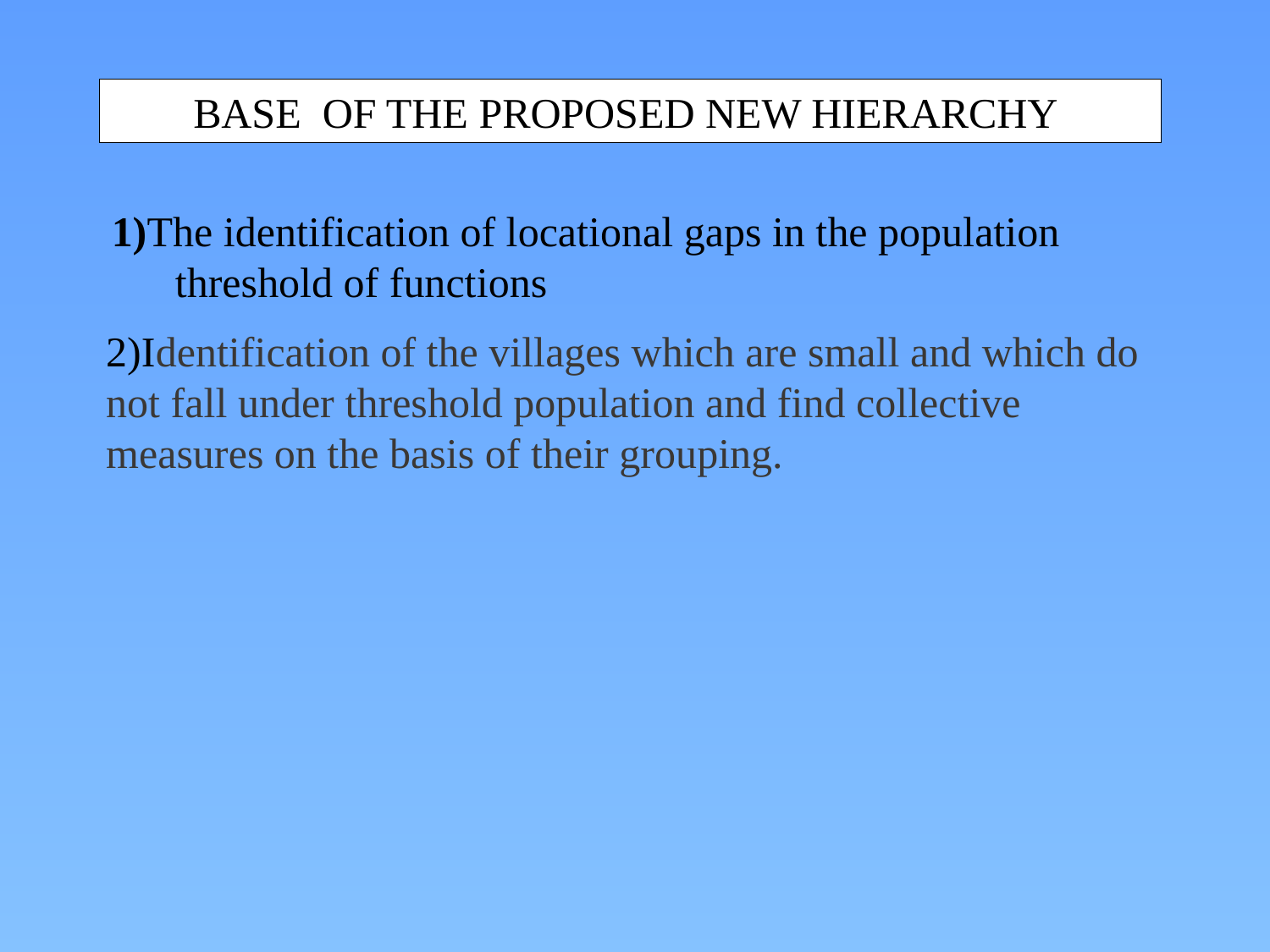

BASE  OF THE PROPOSED NEW HIERARCHY
1)The identification of locational gaps in the population threshold of functions
2)Identification of the villages which are small and which do not fall under threshold population and find collective measures on the basis of their grouping.